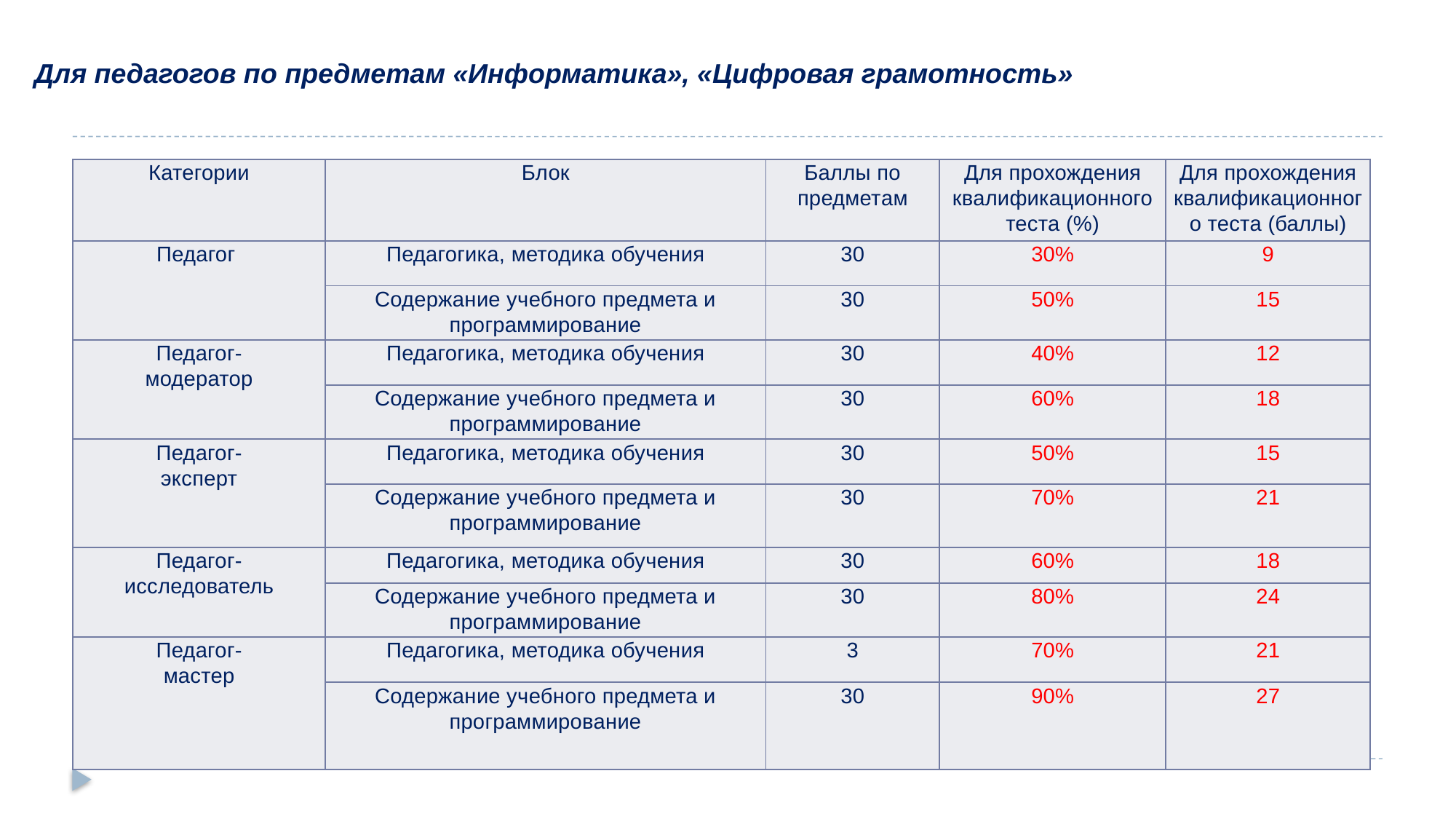

Для педагогов по предметам «Информатика», «Цифровая грамотность»

| Категории | Блок | Баллы по предметам | Для прохождения квалификационного теста (%) | Для прохождения квалификационного теста (баллы) |
| --- | --- | --- | --- | --- |
| Педагог | Педагогика, методика обучения | 30 | 30% | 9 |
|  | Содержание учебного предмета и программирование | 30 | 50% | 15 |
| Педагог- модератор | Педагогика, методика обучения | 30 | 40% | 12 |
|  | Содержание учебного предмета и программирование | 30 | 60% | 18 |
| Педагог- эксперт | Педагогика, методика обучения | 30 | 50% | 15 |
|  | Содержание учебного предмета и программирование | 30 | 70% | 21 |
| Педагог- исследователь | Педагогика, методика обучения | 30 | 60% | 18 |
|  | Содержание учебного предмета и программирование | 30 | 80% | 24 |
| Педагог- мастер | Педагогика, методика обучения | 3 | 70% | 21 |
|  | Содержание учебного предмета и программирование | 30 | 90% | 27 |